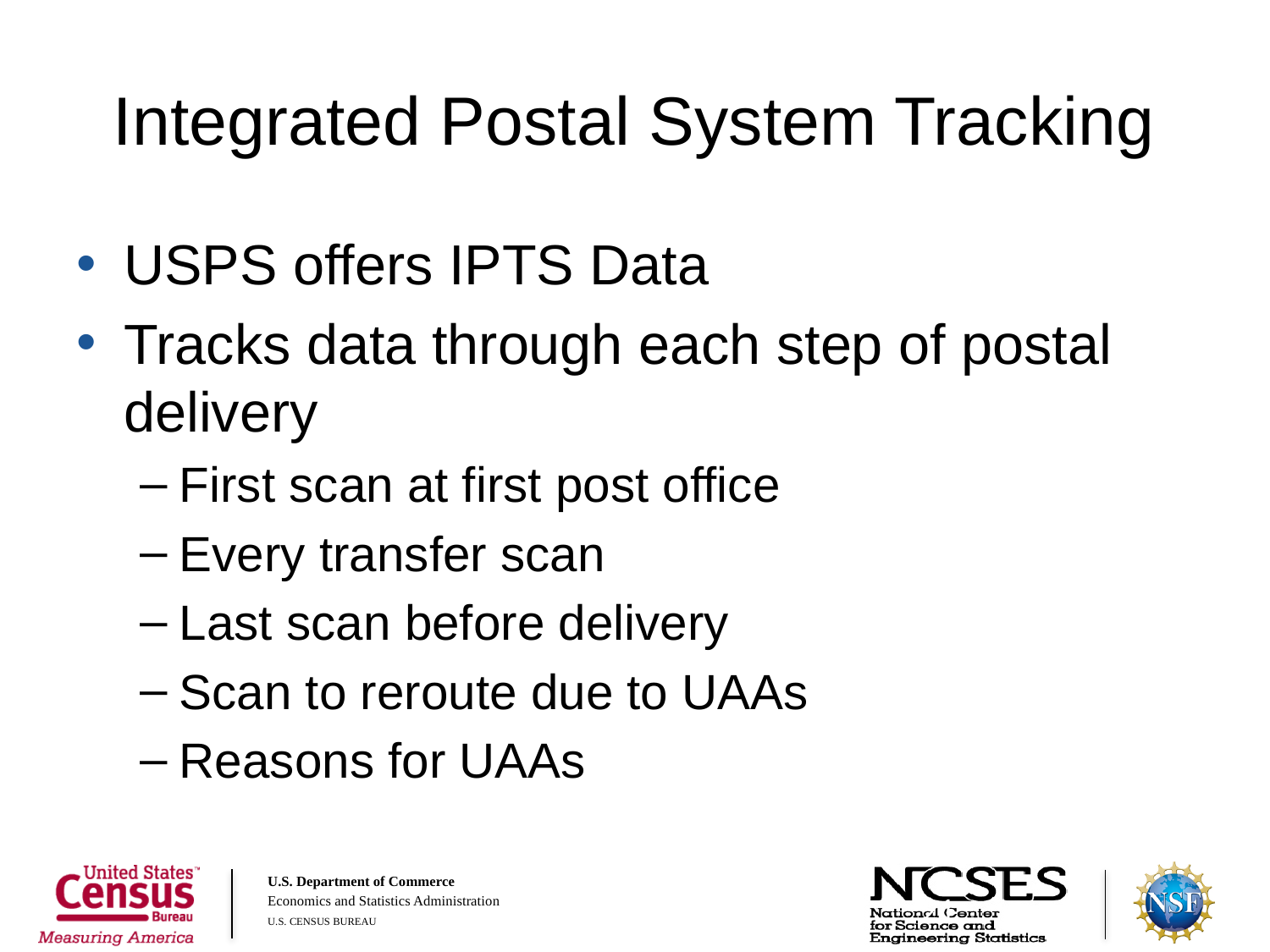

# Integrated Postal System Tracking
USPS offers IPTS Data
Tracks data through each step of postal delivery
First scan at first post office
Every transfer scan
Last scan before delivery
Scan to reroute due to UAAs
Reasons for UAAs
21